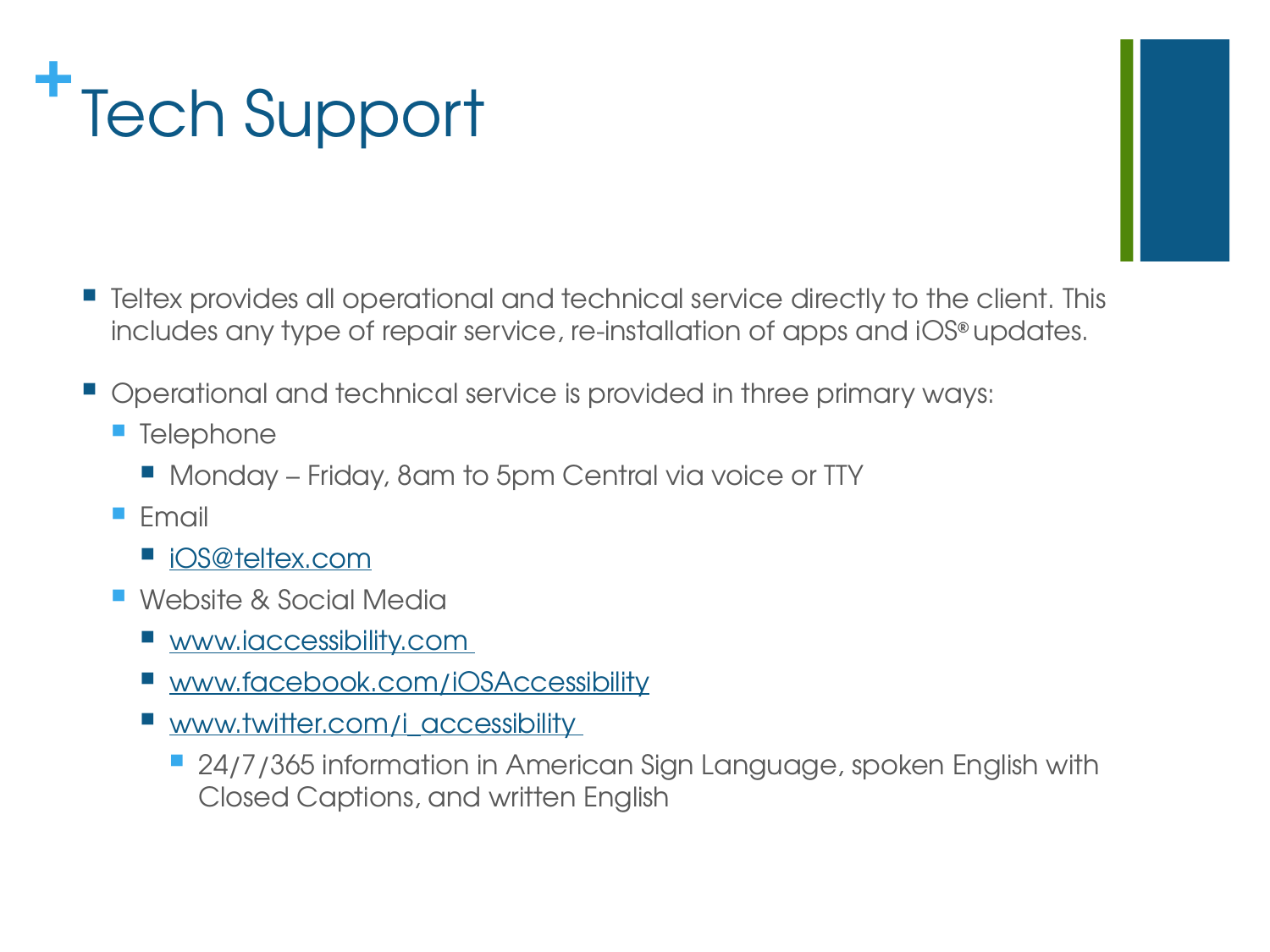

# Tech Support
Teltex provides all operational and technical service directly to the client. This includes any type of repair service, re-installation of apps and iOS® updates.
Operational and technical service is provided in three primary ways:
Telephone
Monday – Friday, 8am to 5pm Central via voice or TTY
Email
iOS@teltex.com
Website & Social Media
www.iaccessibility.com
www.facebook.com/iOSAccessibility
www.twitter.com/i_accessibility
24/7/365 information in American Sign Language, spoken English with Closed Captions, and written English